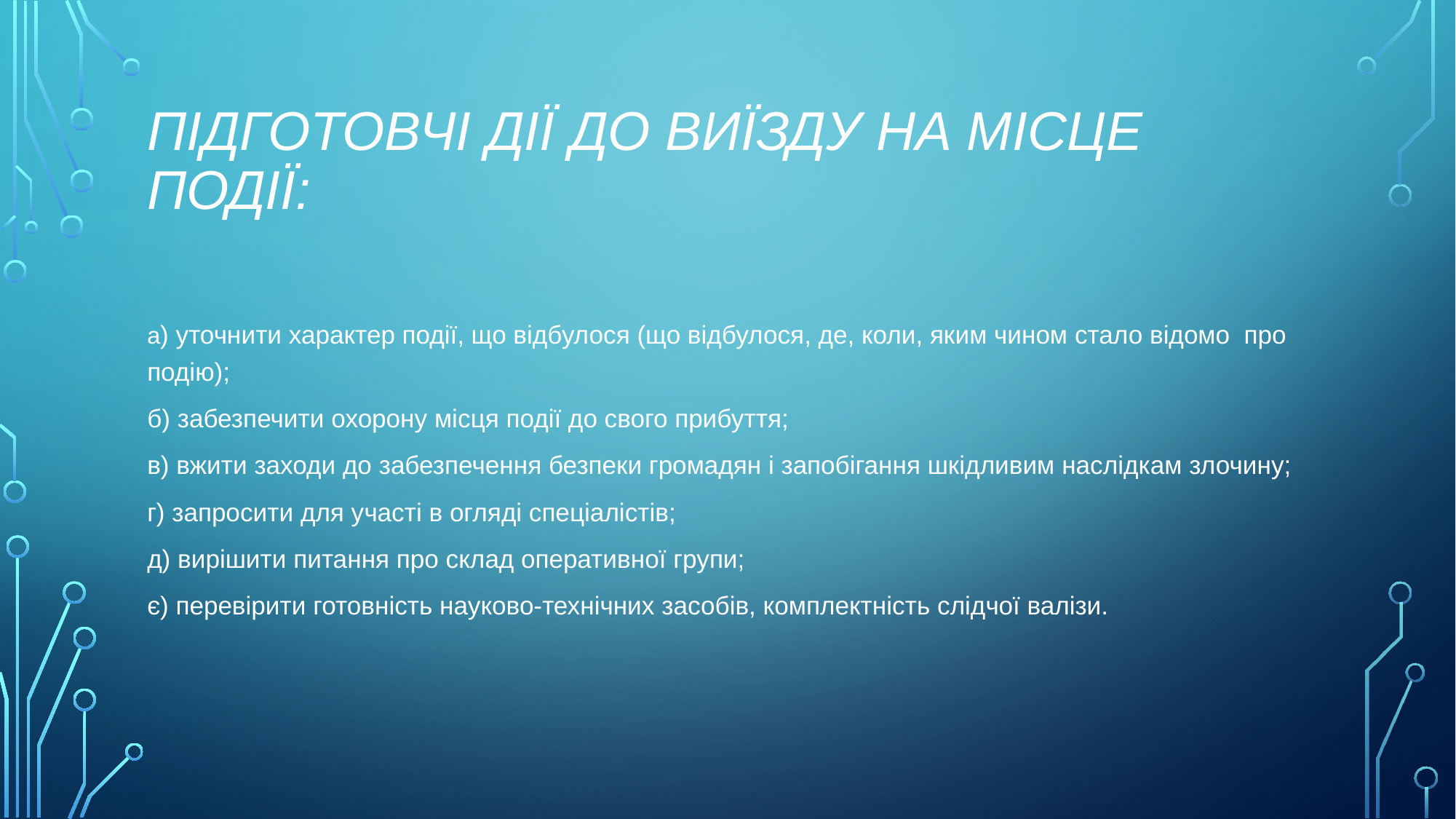

# Підготовчі дії до виїзду на місце події:

а) уточнити характер події, що відбулося (що відбулося, де, коли, яким чином стало відомо  про подію);
б) забезпечити охорону місця події до свого прибуття;
в) вжити заходи до забезпечення безпеки громадян і запобігання шкідливим наслідкам злочину;
г) запросити для участі в огляді спеціалістів;
д) вирішити питання про склад оперативної групи;
є) перевірити готовність науково-технічних засобів, комплектність слідчої валізи.